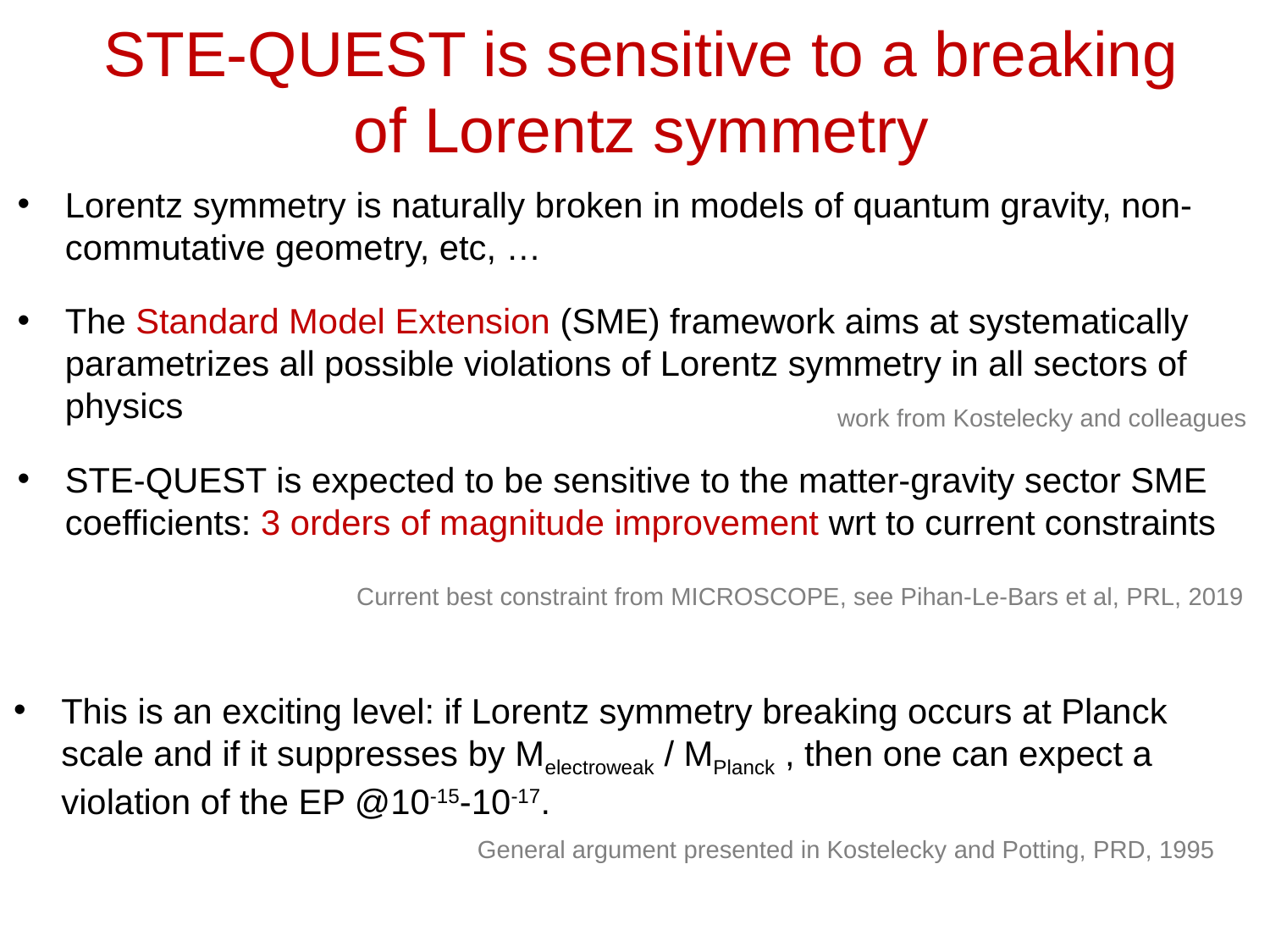

STE-QUEST is sensitive to a breaking of Lorentz symmetry
Lorentz symmetry is naturally broken in models of quantum gravity, non-commutative geometry, etc, …
The Standard Model Extension (SME) framework aims at systematically parametrizes all possible violations of Lorentz symmetry in all sectors of physics
STE-QUEST is expected to be sensitive to the matter-gravity sector SME coefficients: 3 orders of magnitude improvement wrt to current constraints
work from Kostelecky and colleagues
Current best constraint from MICROSCOPE, see Pihan-Le-Bars et al, PRL, 2019
This is an exciting level: if Lorentz symmetry breaking occurs at Planck scale and if it suppresses by Melectroweak / MPlanck , then one can expect a violation of the EP @10-15-10-17.
General argument presented in Kostelecky and Potting, PRD, 1995